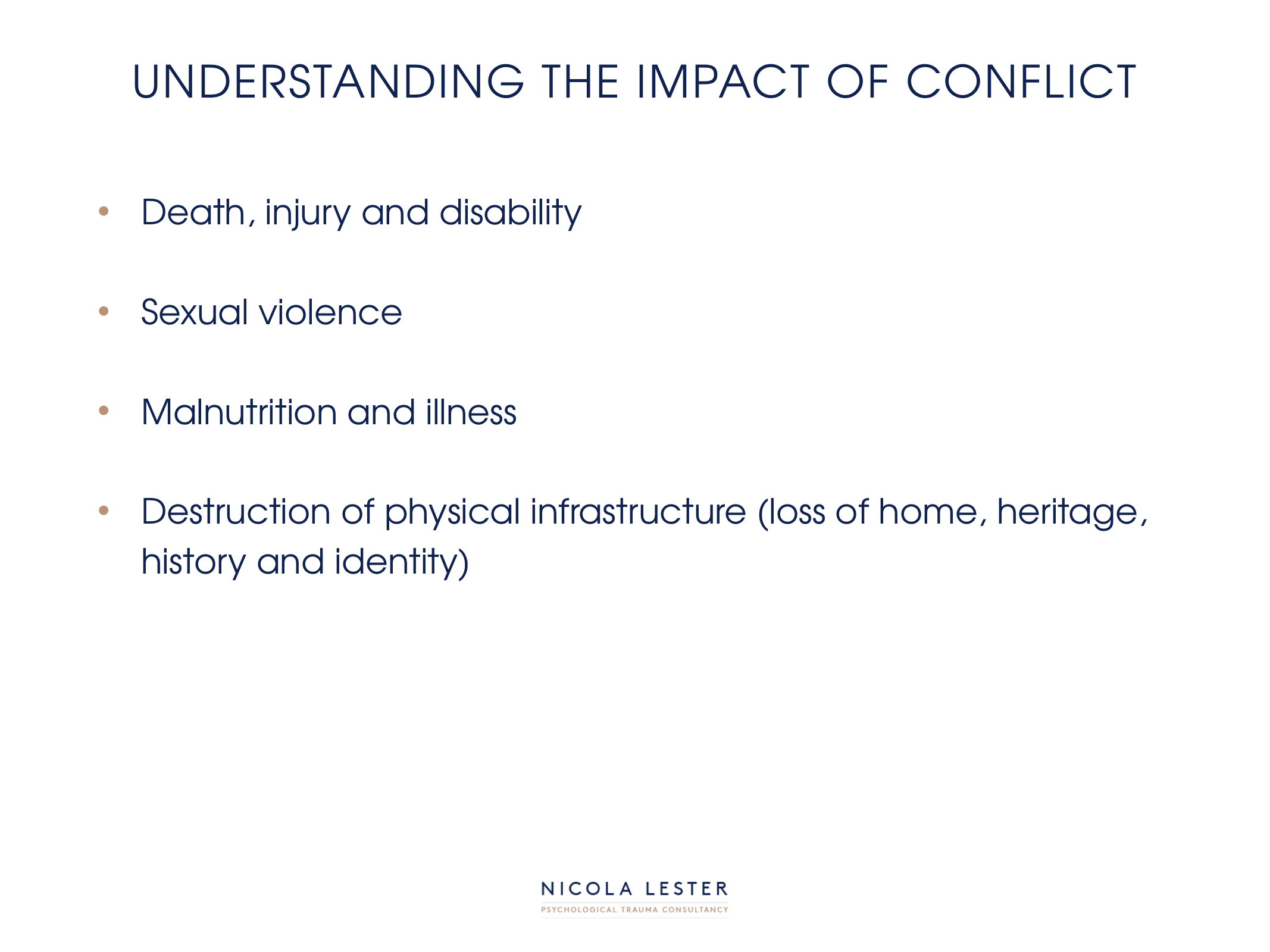

# Understanding the impact of conflict
Death, injury and disability

Sexual violence

Malnutrition and illness

Destruction of physical infrastructure (loss of home, heritage, history and identity)

/